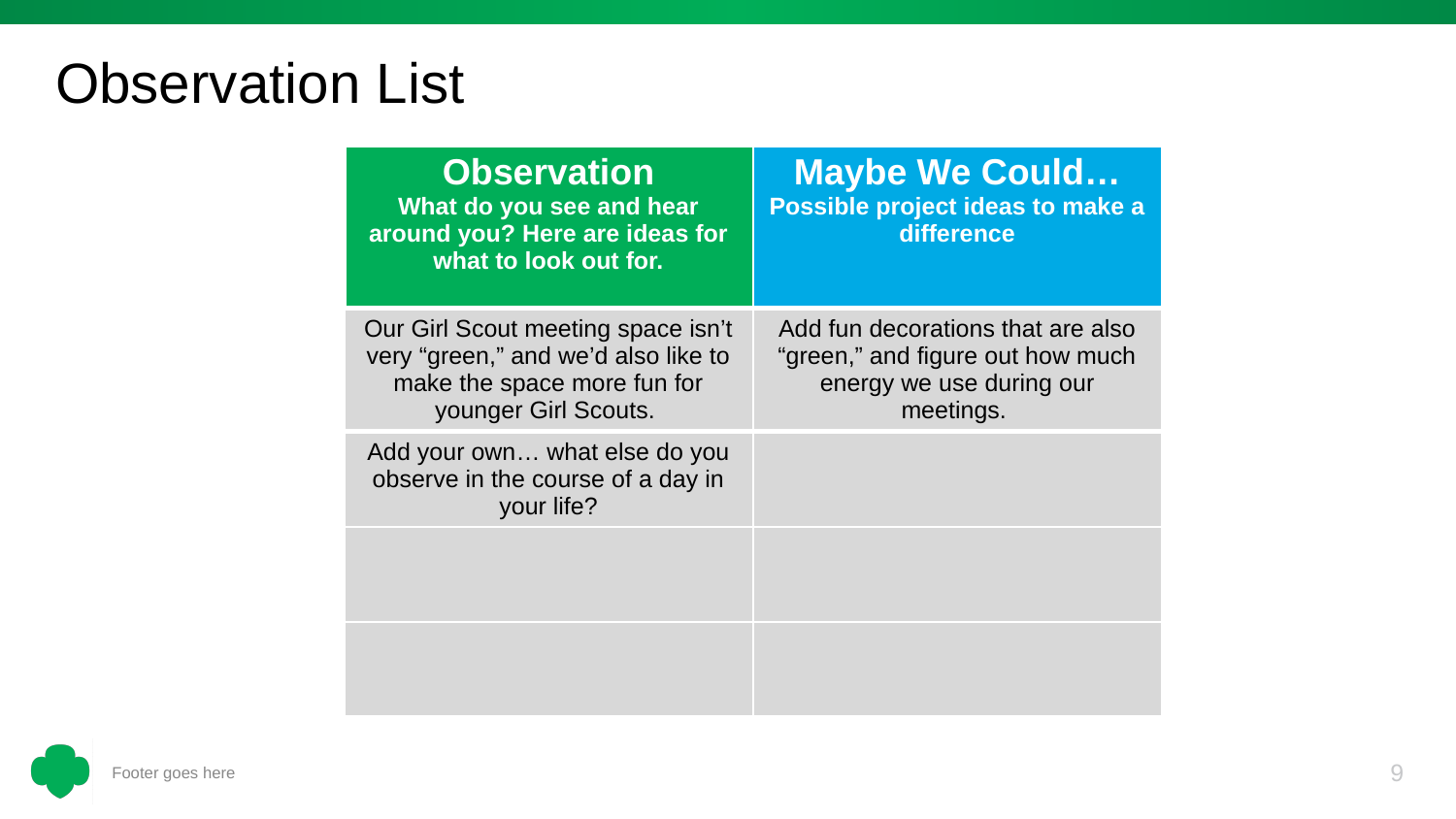

# Observation List
| Observation What do you see and hear around you? Here are ideas for what to look out for. | Maybe We Could… Possible project ideas to make a difference |
| --- | --- |
| Our Girl Scout meeting space isn’t very “green,” and we’d also like to make the space more fun for younger Girl Scouts. | Add fun decorations that are also “green,” and figure out how much energy we use during our meetings. |
| Add your own… what else do you observe in the course of a day in your life? |  |
|  |  |
|  |  |
9
Footer goes here